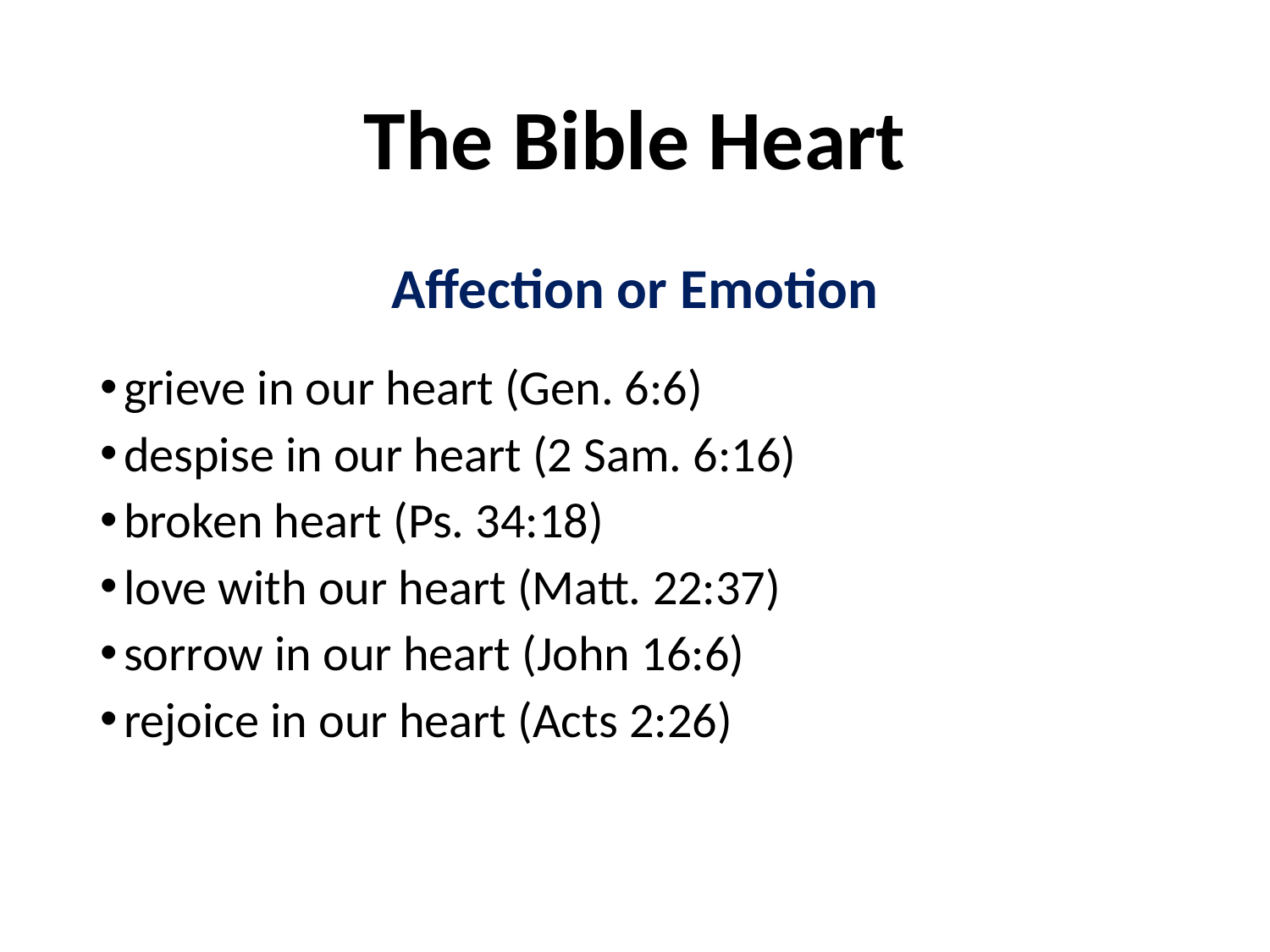

# The Bible Heart
Affection or Emotion

grieve in our heart (Gen. 6:6)
despise in our heart (2 Sam. 6:16)
broken heart (Ps. 34:18)
love with our heart (Matt. 22:37)
sorrow in our heart (John 16:6)
rejoice in our heart (Acts 2:26)